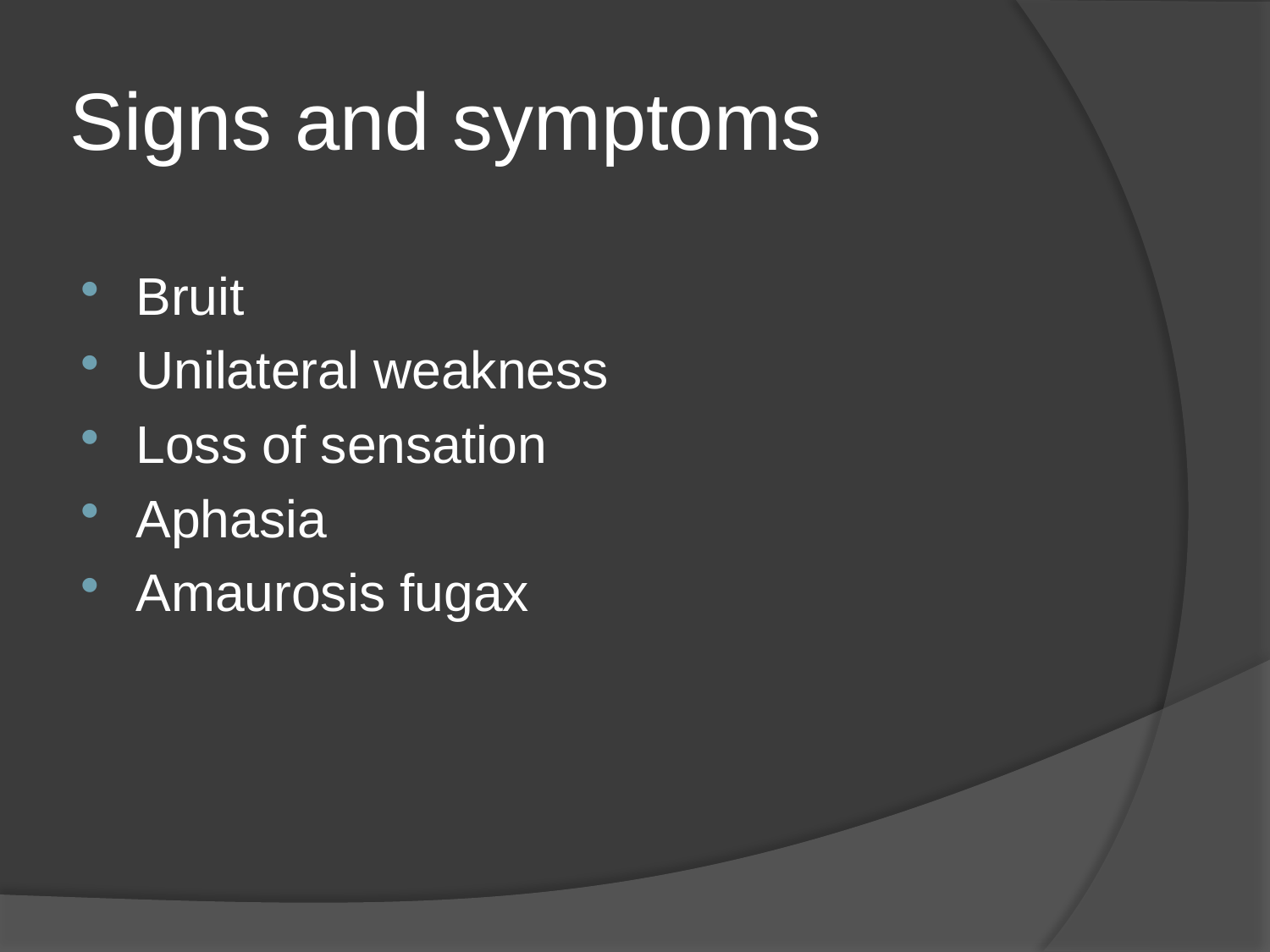

# Signs and symptoms
Bruit
Unilateral weakness
Loss of sensation
Aphasia
Amaurosis fugax